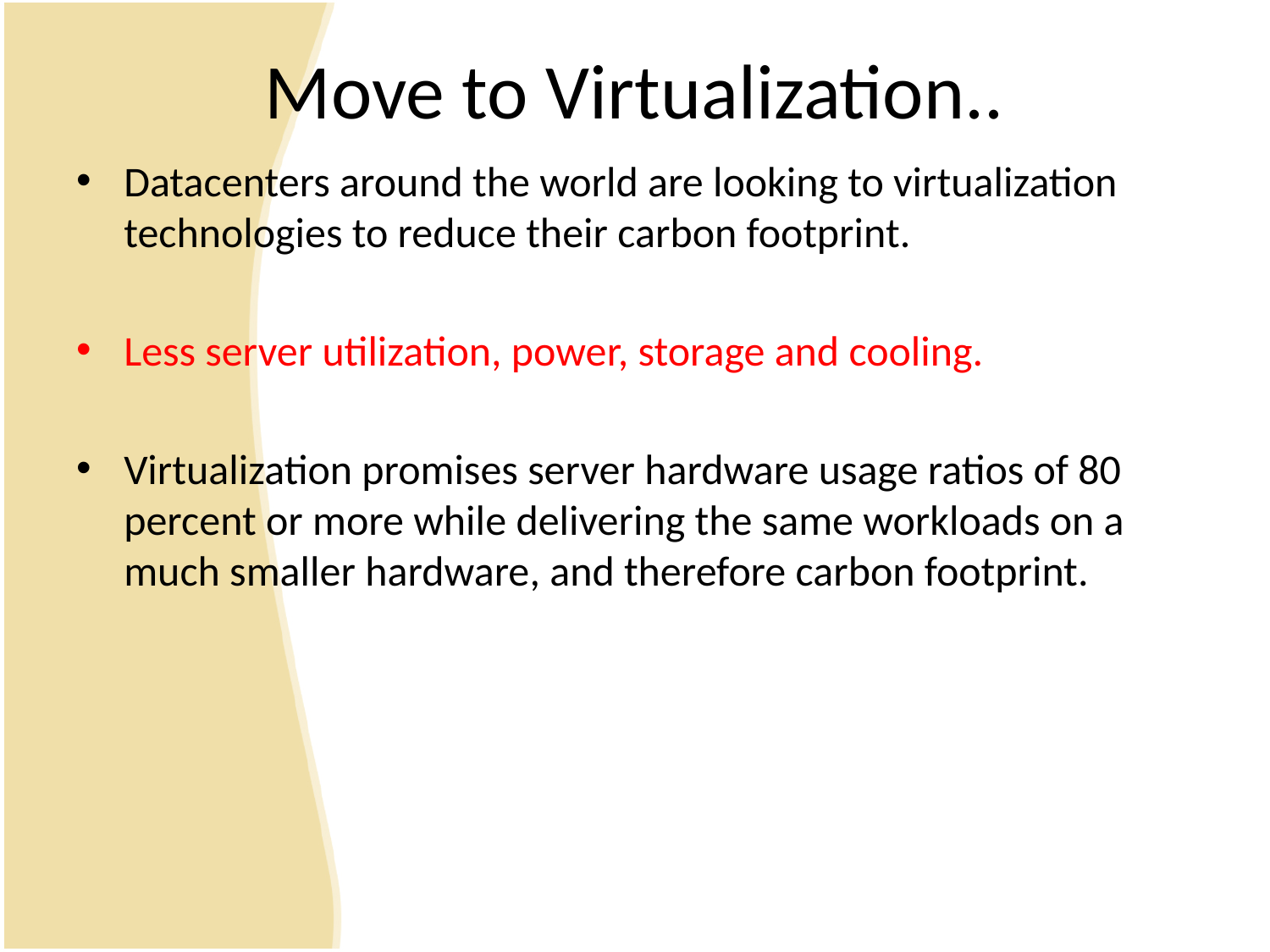

# Move to Virtualization..
Datacenters around the world are looking to virtualization technologies to reduce their carbon footprint.

Less server utilization, power, storage and cooling.

Virtualization promises server hardware usage ratios of 80 percent or more while delivering the same workloads on a much smaller hardware, and therefore carbon footprint.